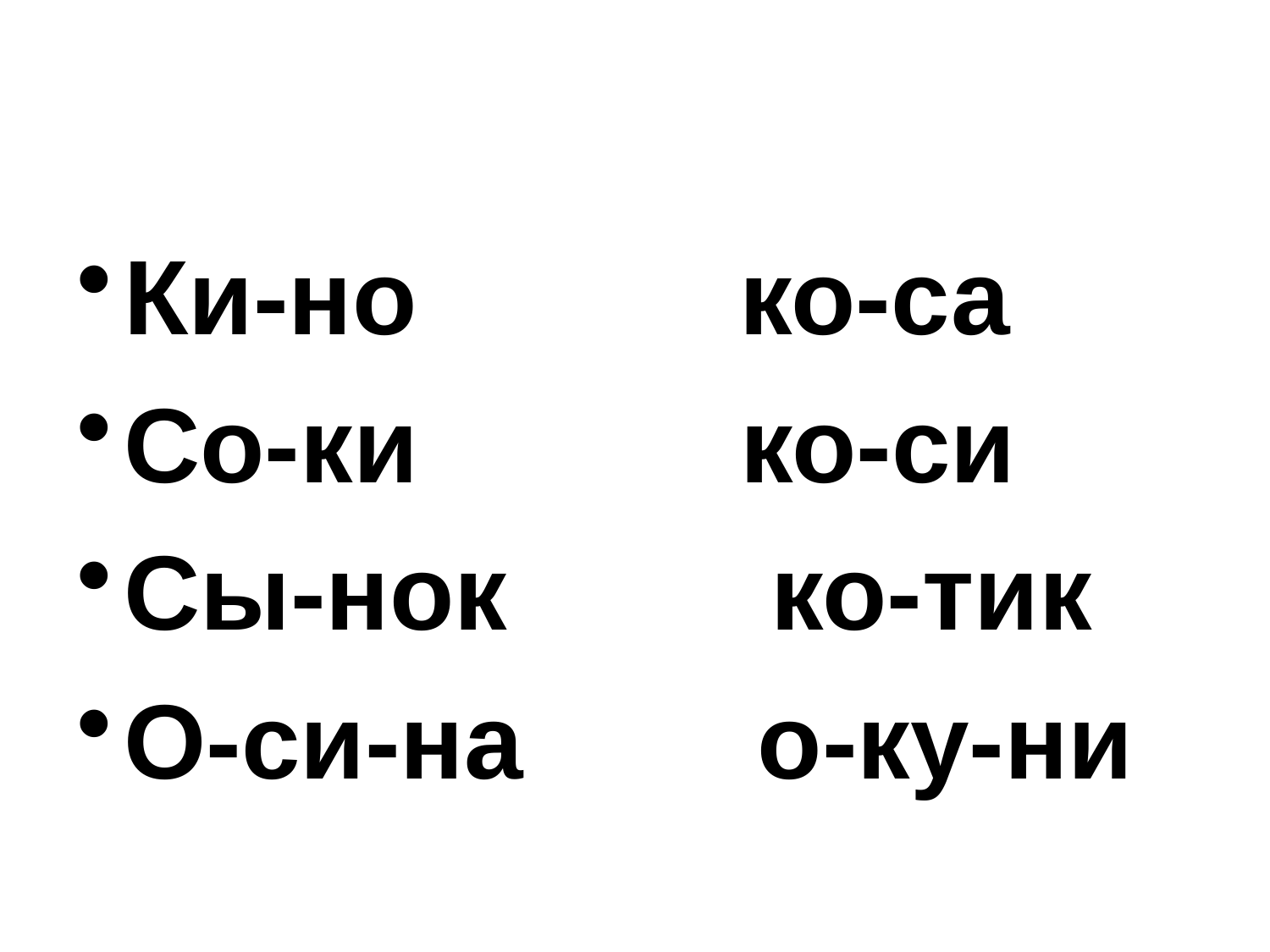

#
Ки-но           ко-са
Со-ки           ко-си
Сы-нок         ко-тик
О-си-на        о-ку-ни